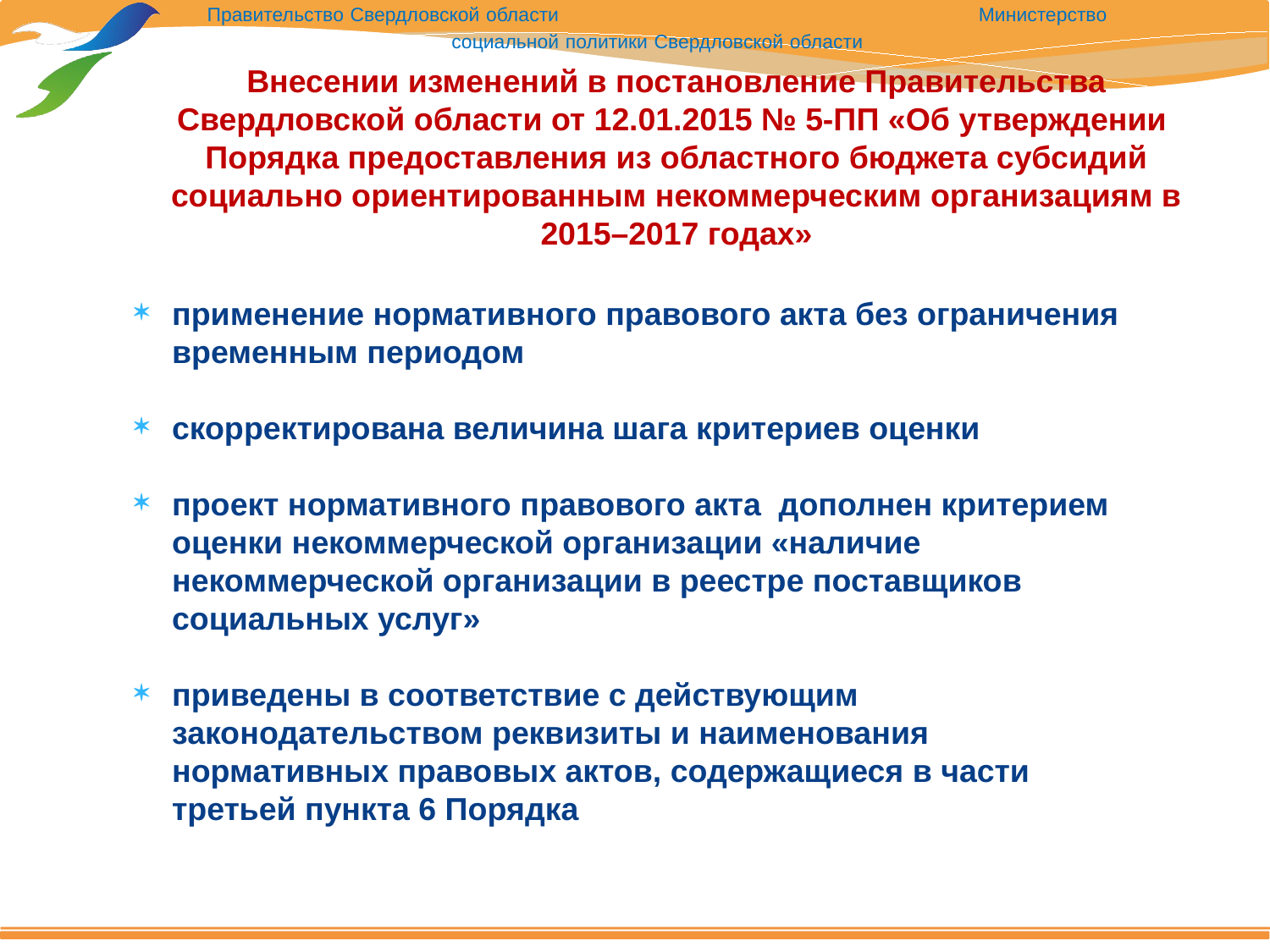

# Внесении изменений в постановление Правительства Свердловской области от 12.01.2015 № 5-ПП «Об утверждении Порядка предоставления из областного бюджета субсидий социально ориентированным некоммерческим организациям в 2015–2017 годах»

применение нормативного правового акта без ограничения временным периодом

скорректирована величина шага критериев оценки

проект нормативного правового акта  дополнен критерием оценки некоммерческой организации «наличие некоммерческой организации в реестре поставщиков социальных услуг»

приведены в соответствие с действующим законодательством реквизиты и наименования нормативных правовых актов, содержащиеся в части третьей пункта 6 Порядка